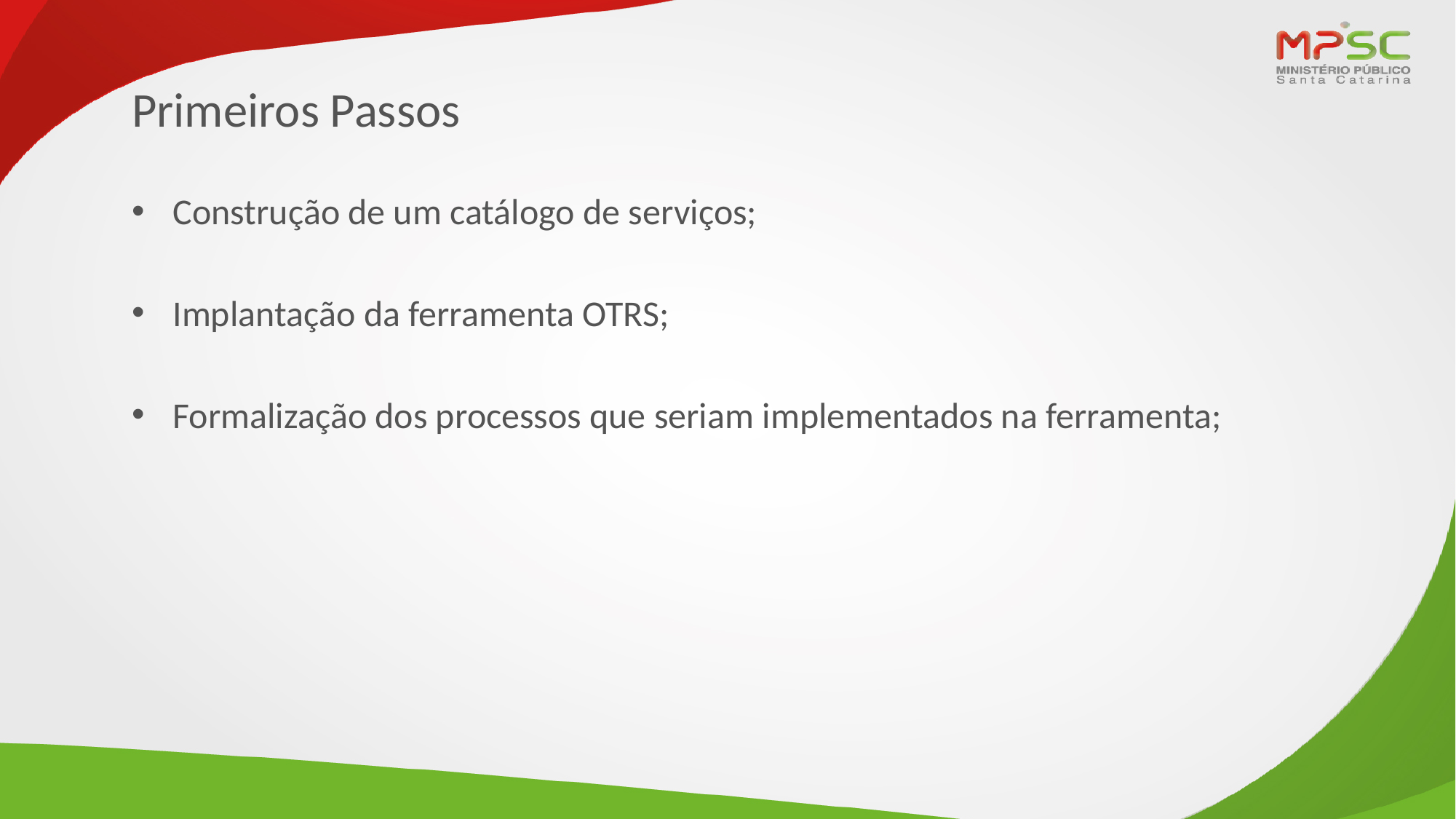

# Primeiros Passos
Construção de um catálogo de serviços;

Implantação da ferramenta OTRS;

Formalização dos processos que seriam implementados na ferramenta;